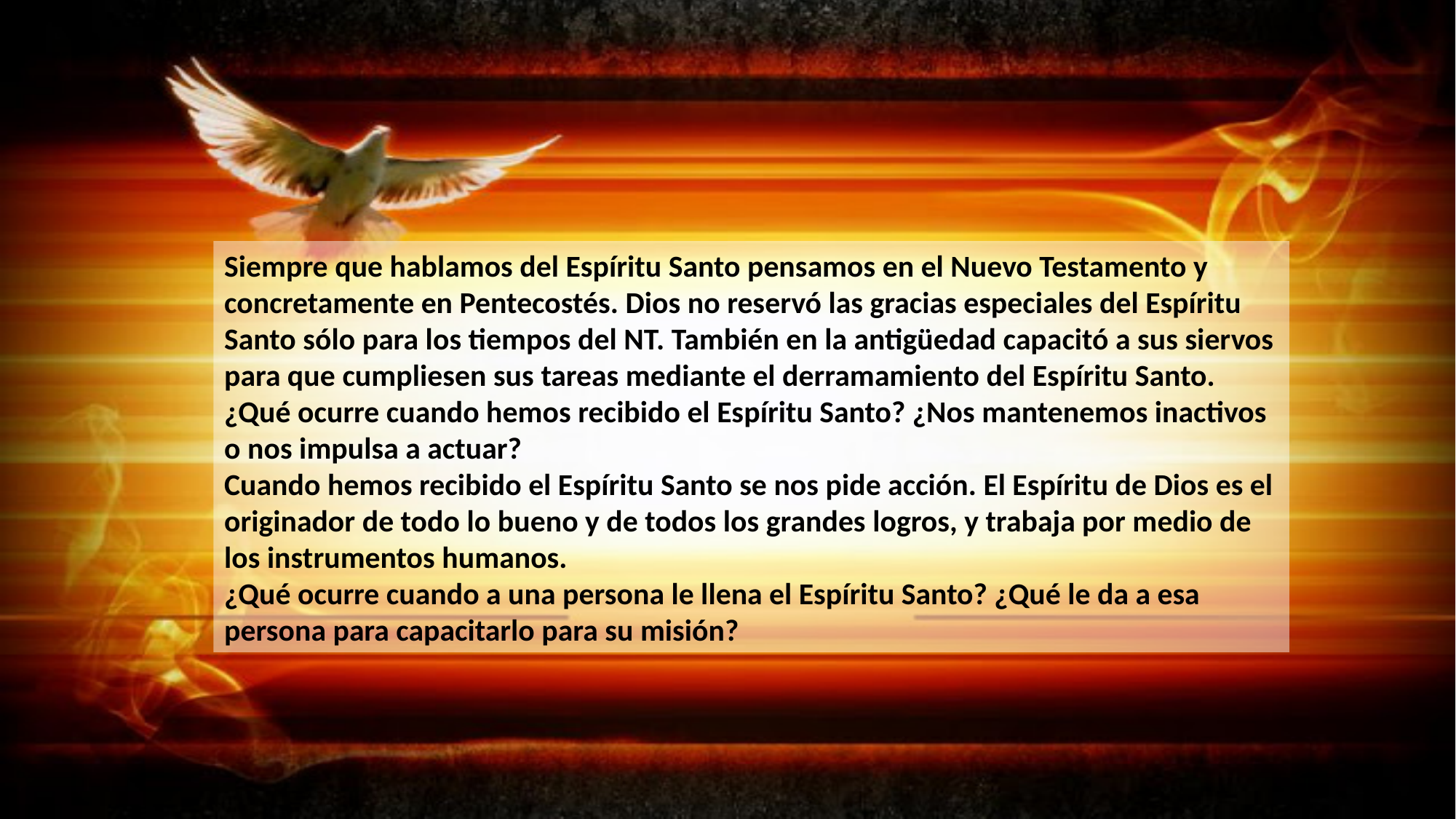

Siempre que hablamos del Espíritu Santo pensamos en el Nuevo Testamento y concretamente en Pentecostés. Dios no reservó las gracias especiales del Espíritu Santo sólo para los tiempos del NT. También en la antigüedad capacitó a sus siervos para que cumpliesen sus tareas mediante el derramamiento del Espíritu Santo.
¿Qué ocurre cuando hemos recibido el Espíritu Santo? ¿Nos mantenemos inactivos o nos impulsa a actuar?
Cuando hemos recibido el Espíritu Santo se nos pide acción. El Espíritu de Dios es el originador de todo lo bueno y de todos los grandes logros, y trabaja por medio de los instrumentos humanos.
¿Qué ocurre cuando a una persona le llena el Espíritu Santo? ¿Qué le da a esa persona para capacitarlo para su misión?